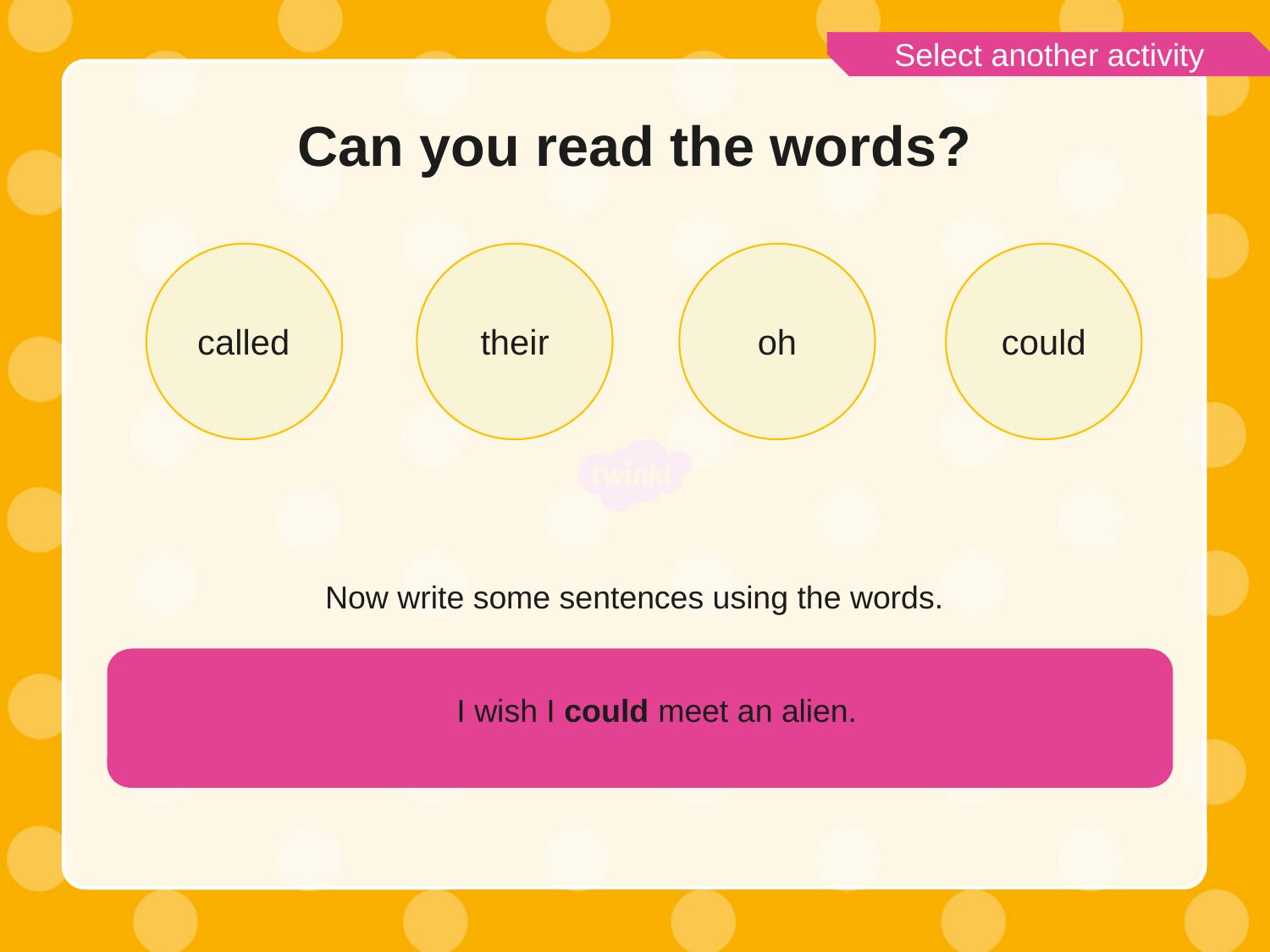

Select another activity
# Can you read the words?

called
their
oh
could
Now write some sentences using the words.

I wish I could meet an alien.

Oh no, a monkey is on the roof!
I called my mum on the phone.
I ate their sweets.